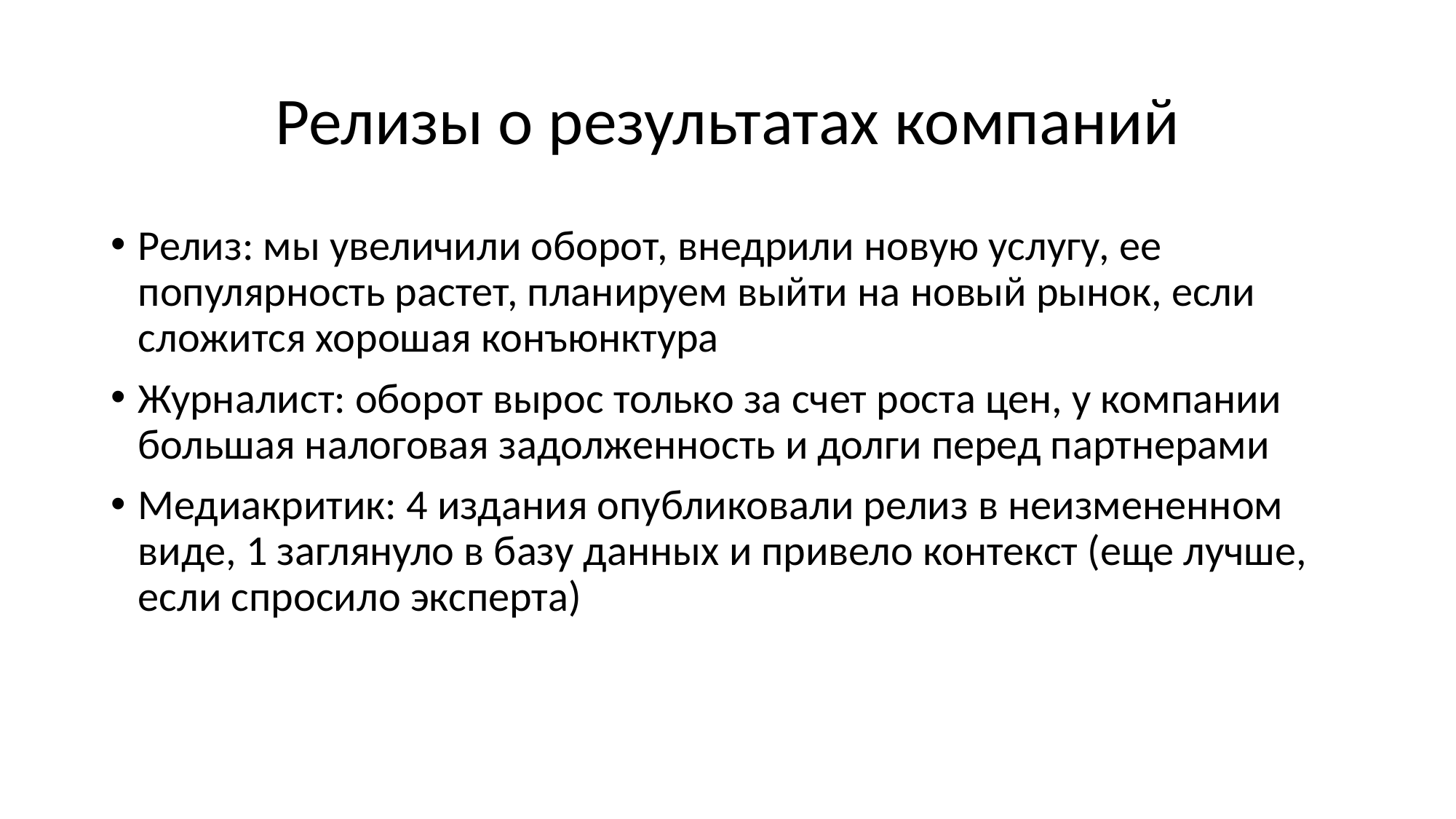

# Релизы о результатах компаний
Релиз: мы увеличили оборот, внедрили новую услугу, ее популярность растет, планируем выйти на новый рынок, если сложится хорошая конъюнктура
Журналист: оборот вырос только за счет роста цен, у компании большая налоговая задолженность и долги перед партнерами
Медиакритик: 4 издания опубликовали релиз в неизмененном виде, 1 заглянуло в базу данных и привело контекст (еще лучше, если спросило эксперта)